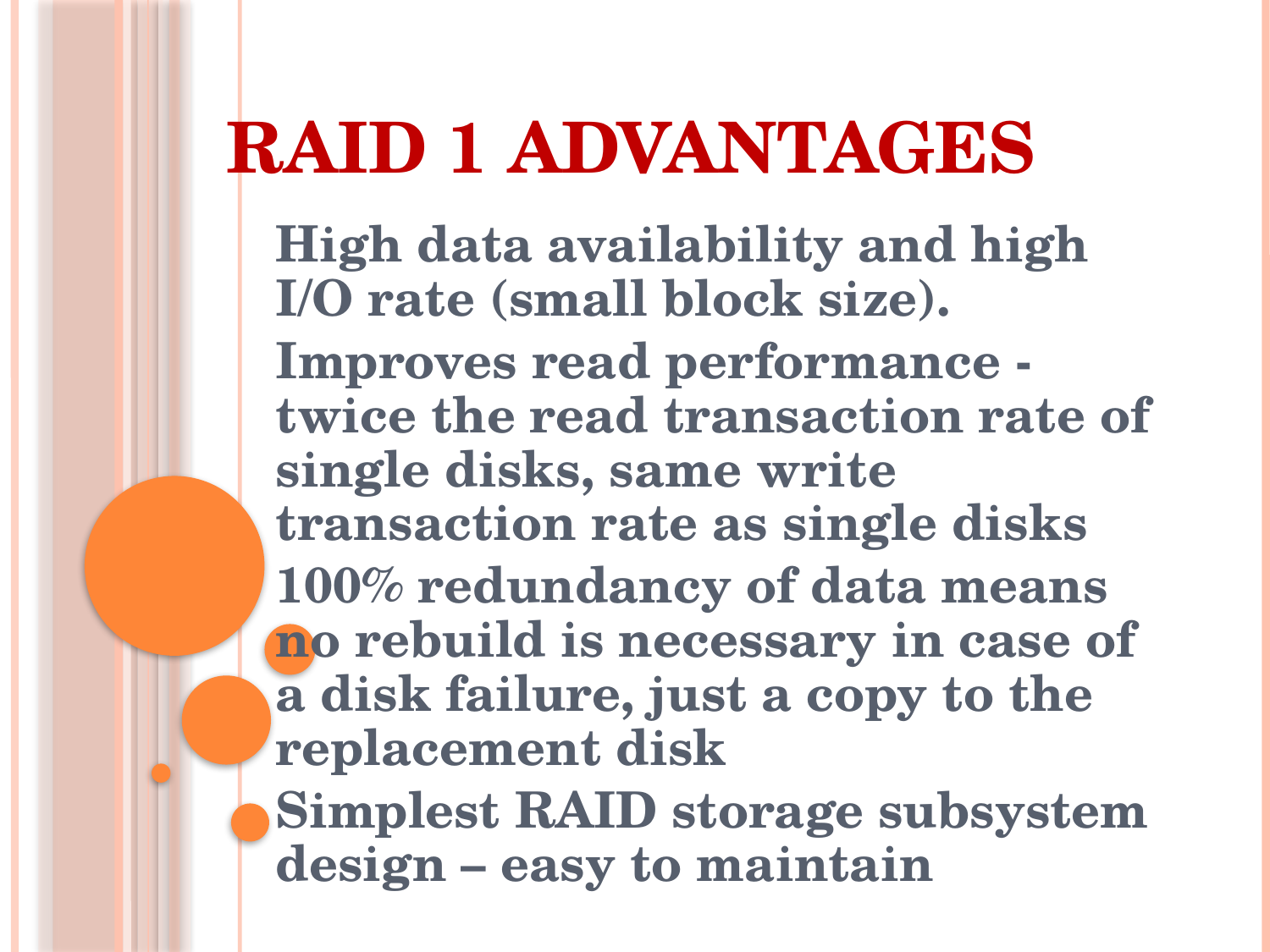

# RAID 1 Advantages
High data availability and high I/O rate (small block size).
Improves read performance - twice the read transaction rate of single disks, same write transaction rate as single disks
100% redundancy of data means no rebuild is necessary in case of a disk failure, just a copy to the replacement disk
Simplest RAID storage subsystem design – easy to maintain